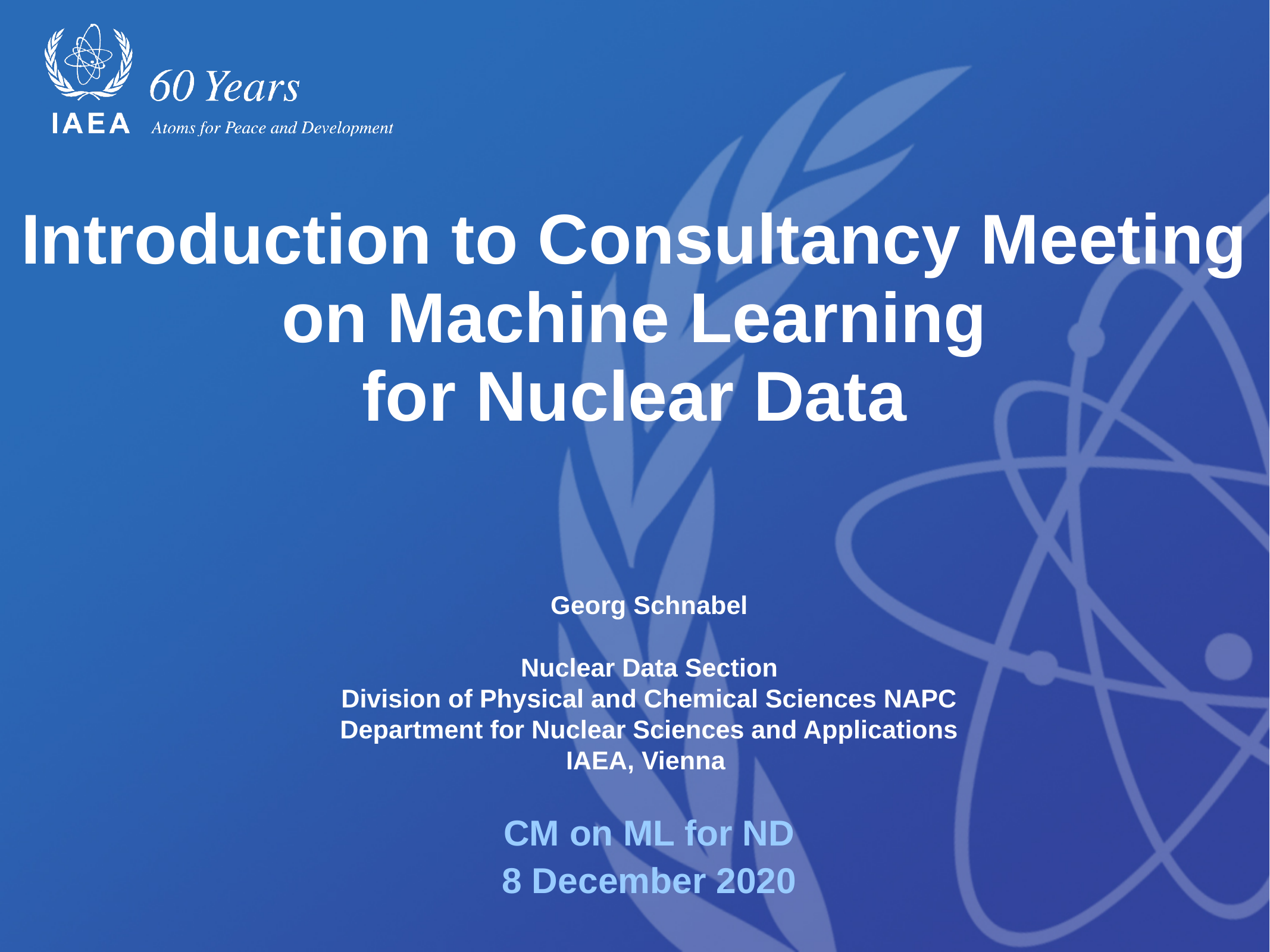

# Introduction to Consultancy Meeting on Machine Learning for Nuclear Data

Georg Schnabel

Nuclear Data Section
Division of Physical and Chemical Sciences NAPC
Department for Nuclear Sciences and Applications
IAEA, Vienna

CM on ML for ND
8 December 2020